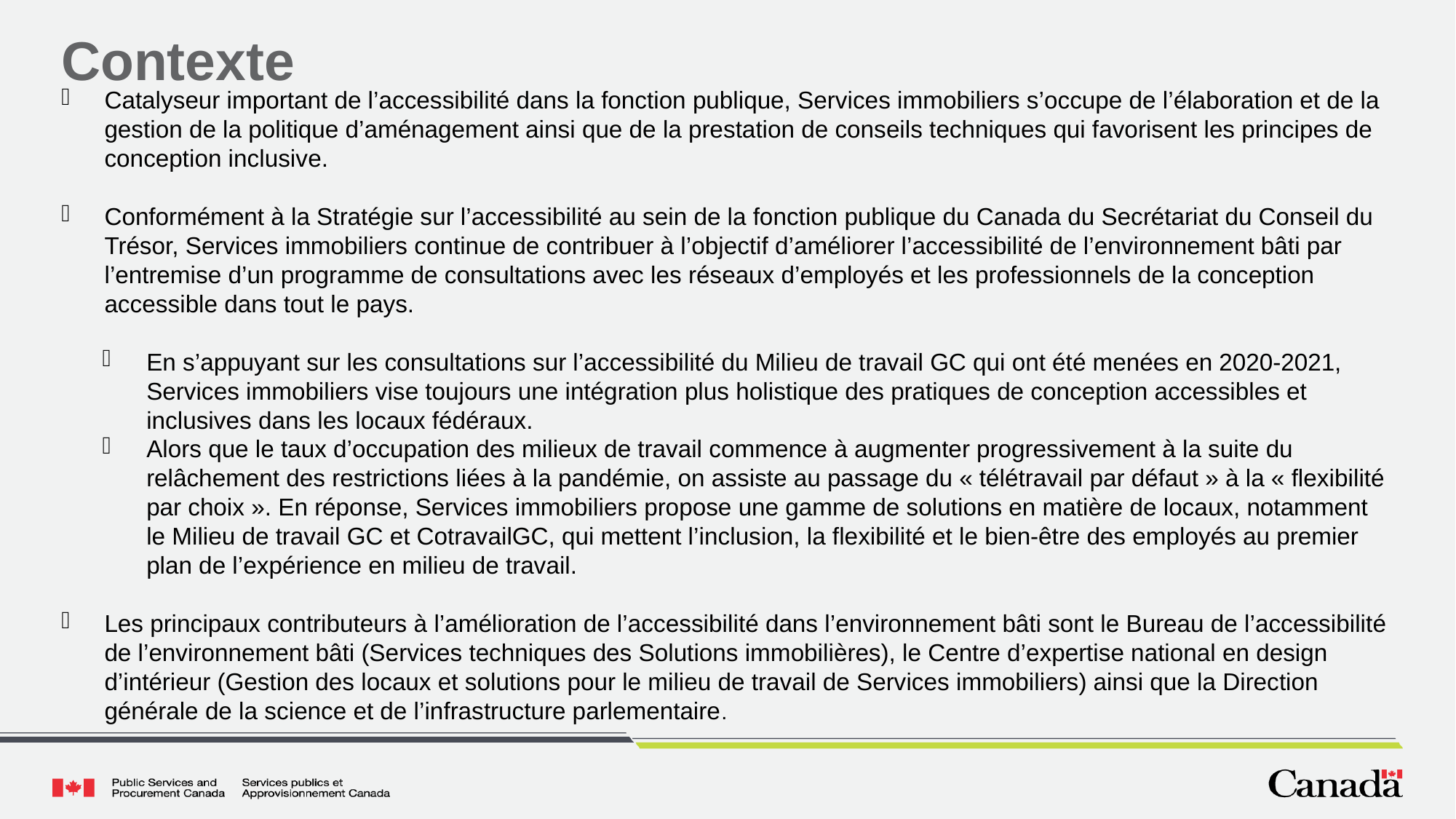

# Contexte
Catalyseur important de l’accessibilité dans la fonction publique, Services immobiliers s’occupe de l’élaboration et de la gestion de la politique d’aménagement ainsi que de la prestation de conseils techniques qui favorisent les principes de conception inclusive.

Conformément à la Stratégie sur l’accessibilité au sein de la fonction publique du Canada du Secrétariat du Conseil du Trésor, Services immobiliers continue de contribuer à l’objectif d’améliorer l’accessibilité de l’environnement bâti par l’entremise d’un programme de consultations avec les réseaux d’employés et les professionnels de la conception accessible dans tout le pays.

En s’appuyant sur les consultations sur l’accessibilité du Milieu de travail GC qui ont été menées en 2020-2021, Services immobiliers vise toujours une intégration plus holistique des pratiques de conception accessibles et inclusives dans les locaux fédéraux.
Alors que le taux d’occupation des milieux de travail commence à augmenter progressivement à la suite du relâchement des restrictions liées à la pandémie, on assiste au passage du « télétravail par défaut » à la « flexibilité par choix ». En réponse, Services immobiliers propose une gamme de solutions en matière de locaux, notamment le Milieu de travail GC et CotravailGC, qui mettent l’inclusion, la flexibilité et le bien-être des employés au premier plan de l’expérience en milieu de travail.

Les principaux contributeurs à l’amélioration de l’accessibilité dans l’environnement bâti sont le Bureau de l’accessibilité de l’environnement bâti (Services techniques des Solutions immobilières), le Centre d’expertise national en design d’intérieur (Gestion des locaux et solutions pour le milieu de travail de Services immobiliers) ainsi que la Direction générale de la science et de l’infrastructure parlementaire.